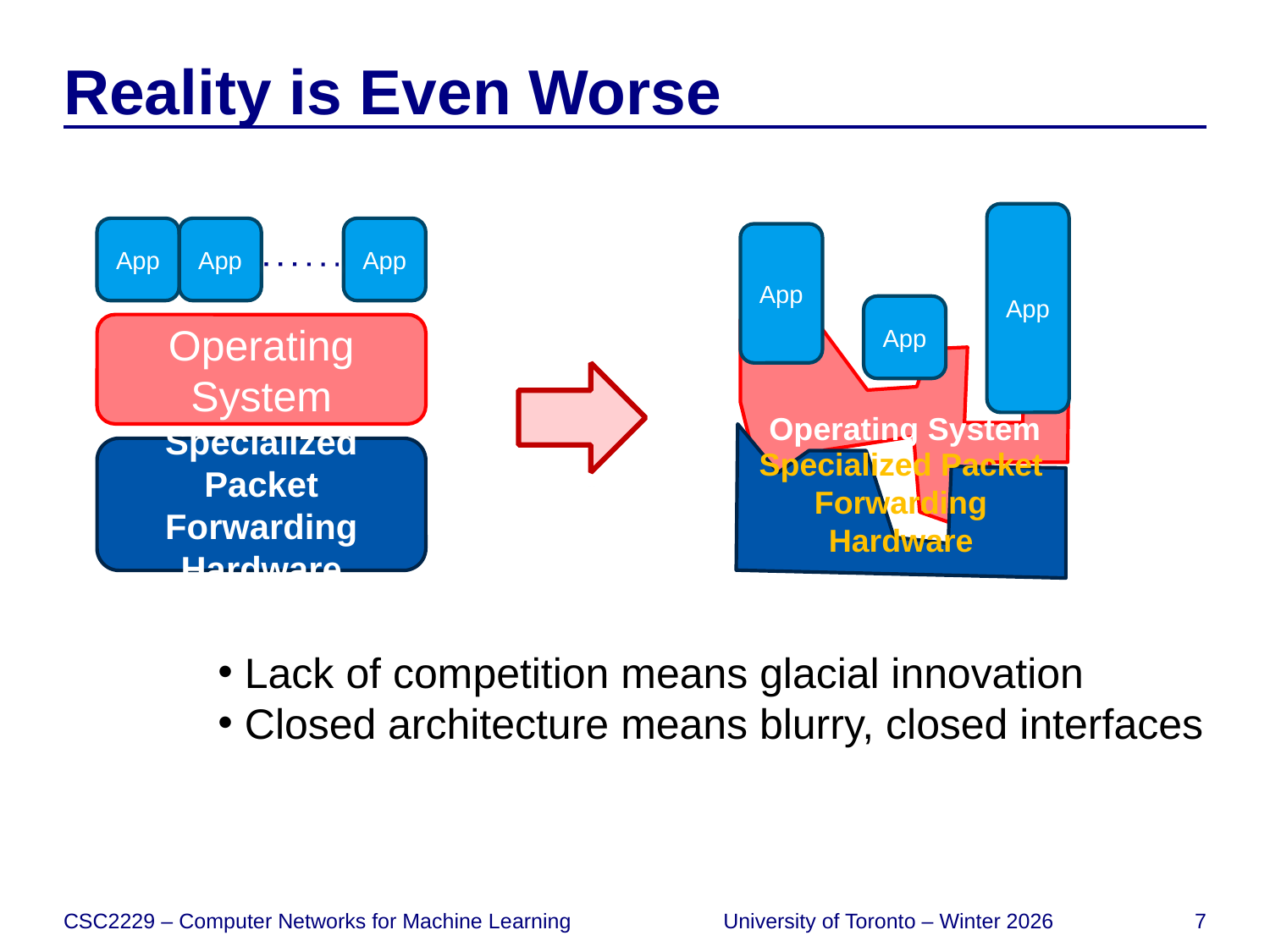

# Reality is Even Worse
App
App
App
App
App
App
Operating
System
Operating System

Specialized Packet Forwarding Hardware
Specialized Packet Forwarding Hardware
 Lack of competition means glacial innovation
 Closed architecture means blurry, closed interfaces

CSC2229 – Computer Networks for Machine Learning
University of Toronto – Winter 2026
7